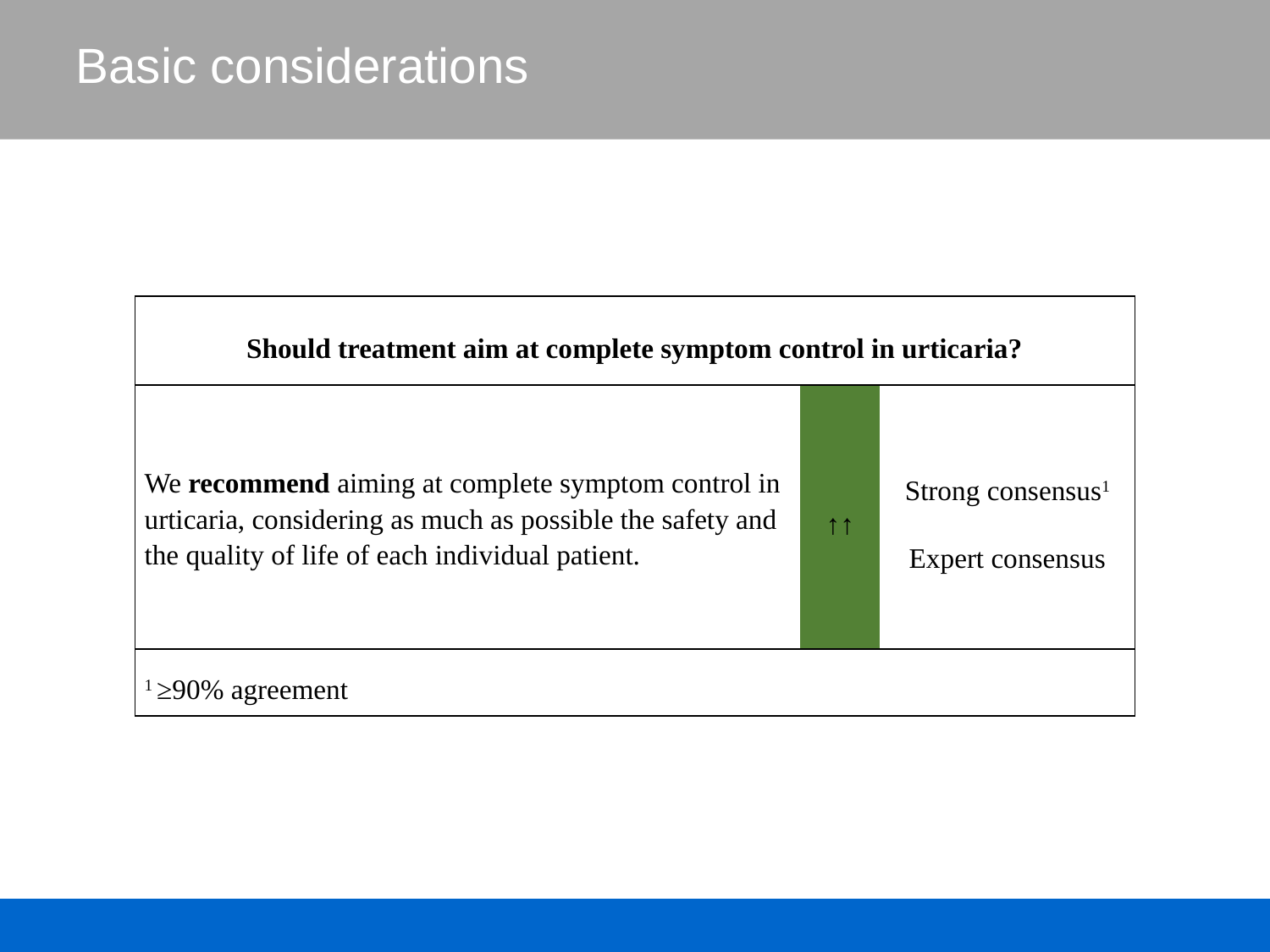

# Basic considerations
| Should treatment aim at complete symptom control in urticaria? |  |  |
| --- | --- | --- |
| We recommend aiming at complete symptom control in urticaria, considering as much as possible the safety and the quality of life of each individual patient. | ↑↑ | Strong consensus1 Expert consensus |
| 1 ≥90% agreement |  |  |